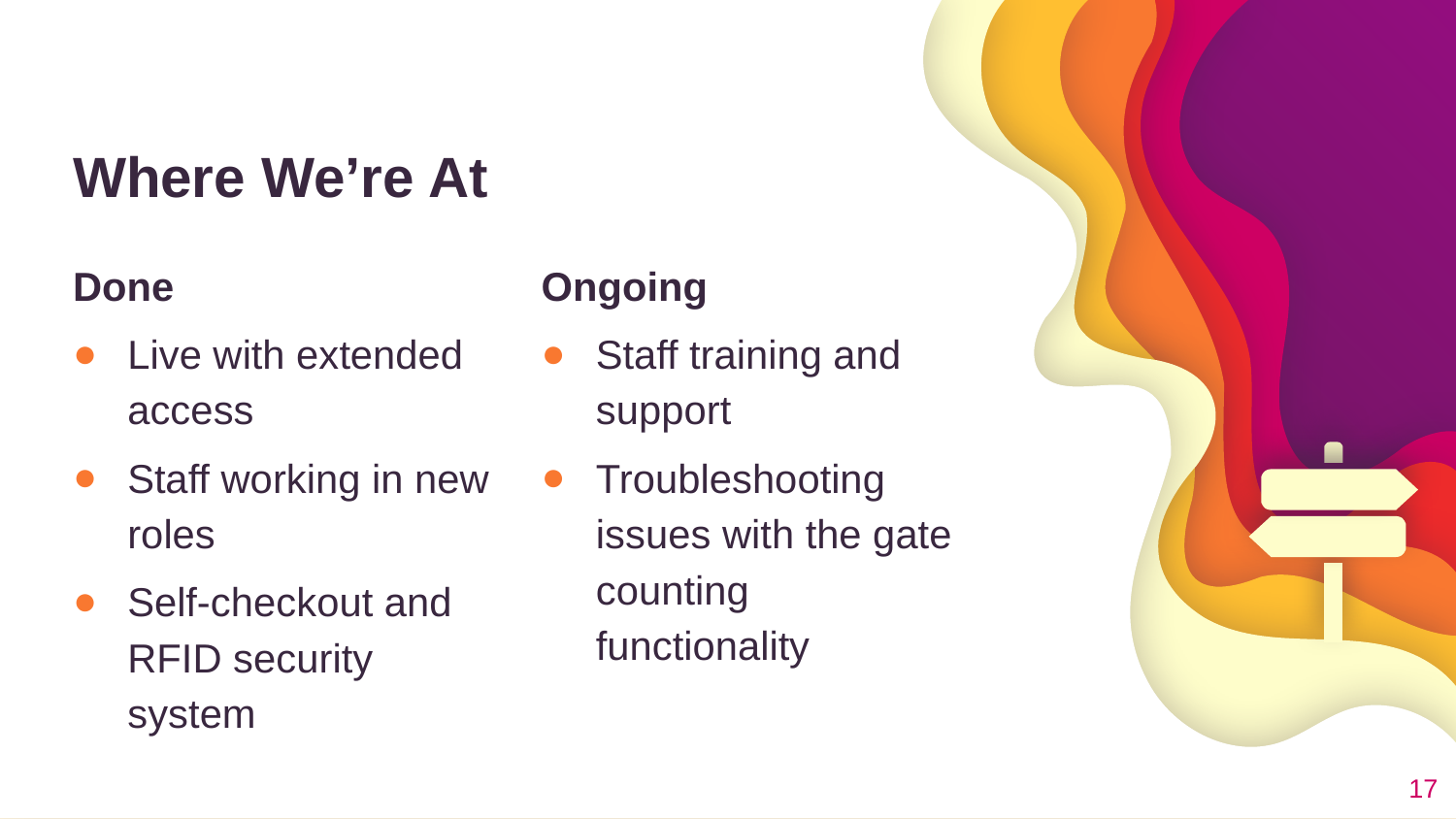

# Where We’re At
Done
Live with extended access
Staff working in new roles
Self-checkout and RFID security system
Ongoing
Staff training and support
Troubleshooting issues with the gate counting functionality

17